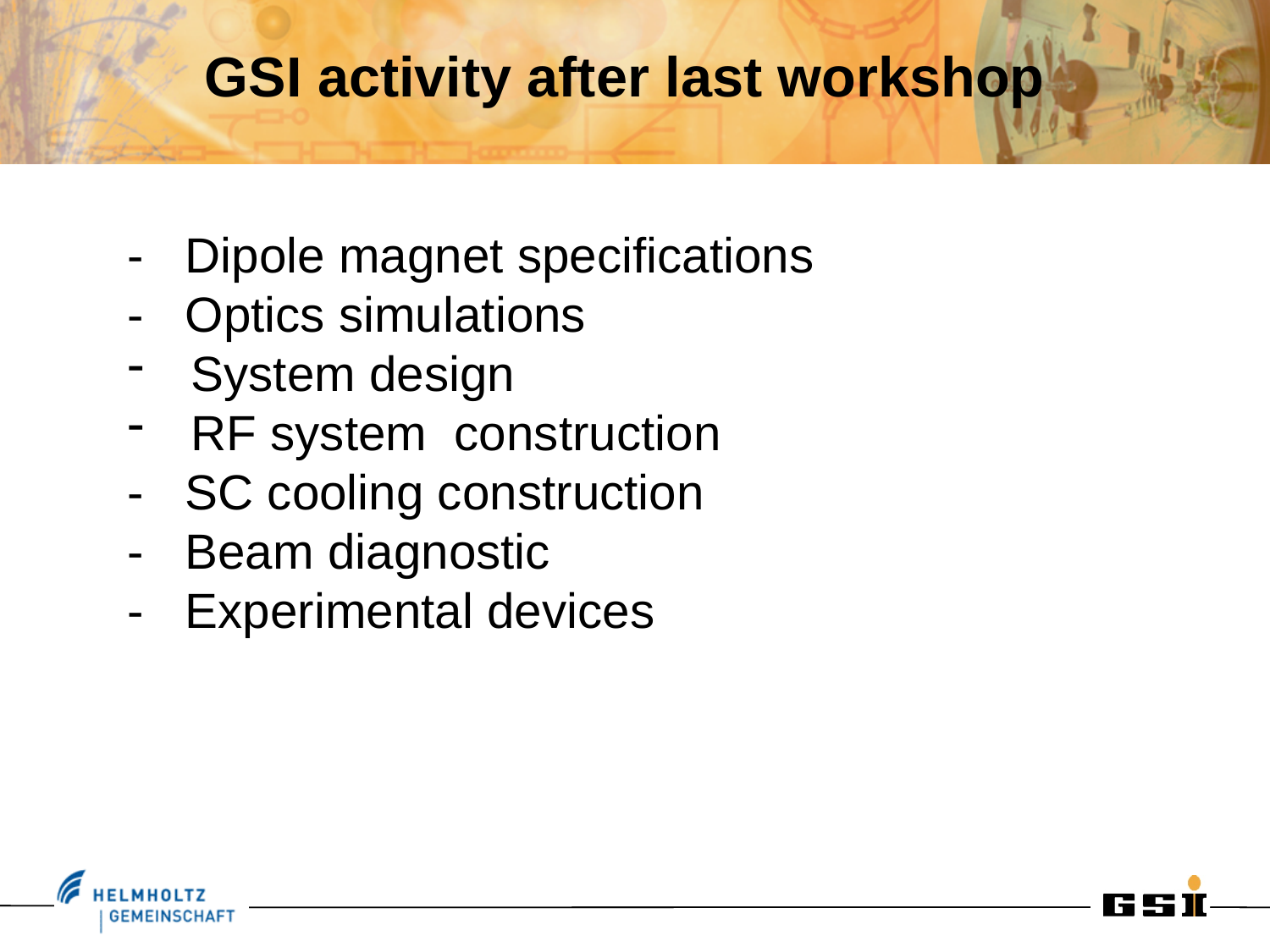

GSI activity after last workshop
-   Dipole magnet specifications
-   Optics simulations
System design
RF system  construction
-   SC cooling construction
-   Beam diagnostic
-   Experimental devices